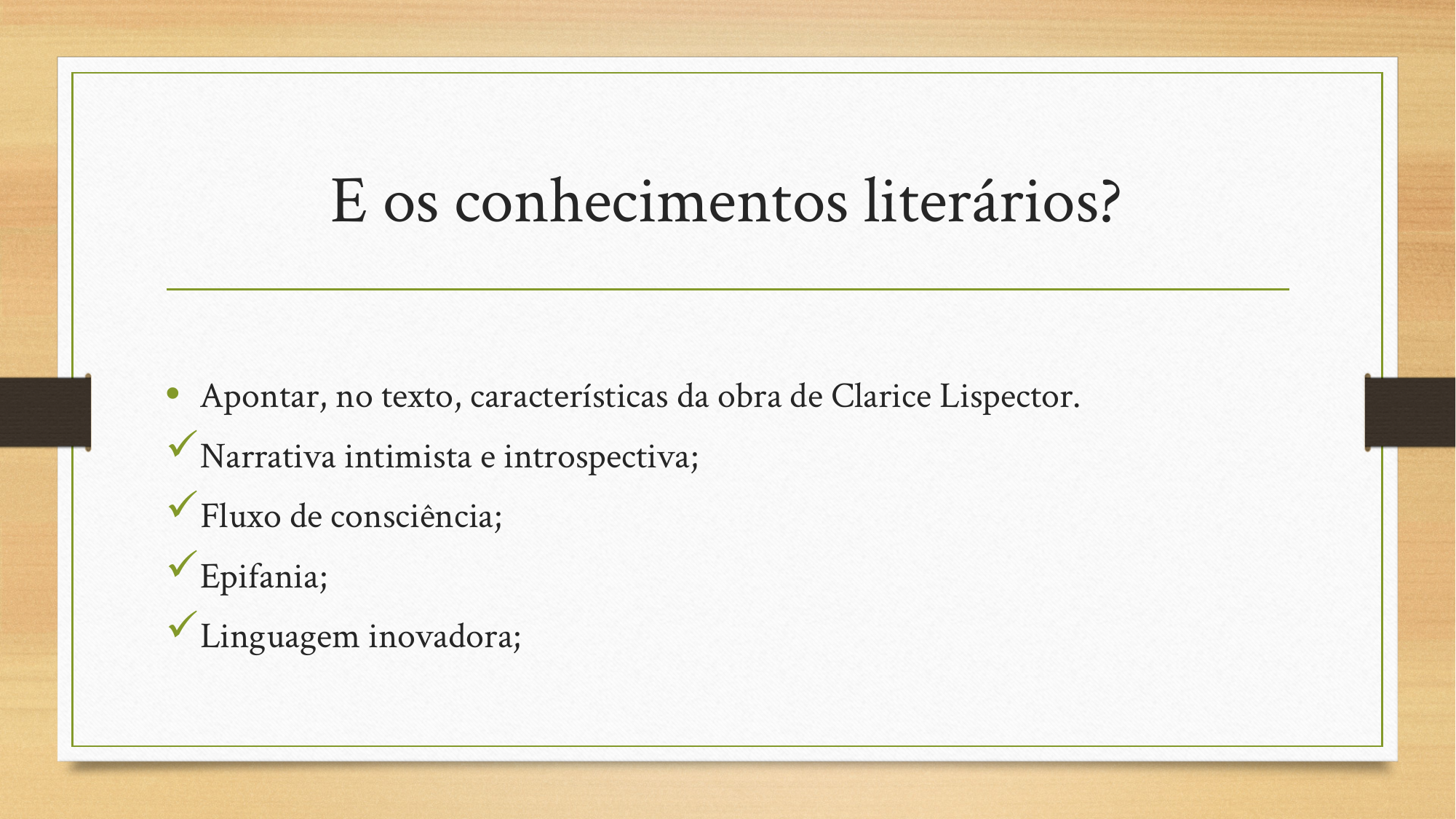

# E os conhecimentos literários?

Apontar, no texto, características da obra de Clarice Lispector.
Narrativa intimista e introspectiva;
Fluxo de consciência;
Epifania;
Linguagem inovadora;